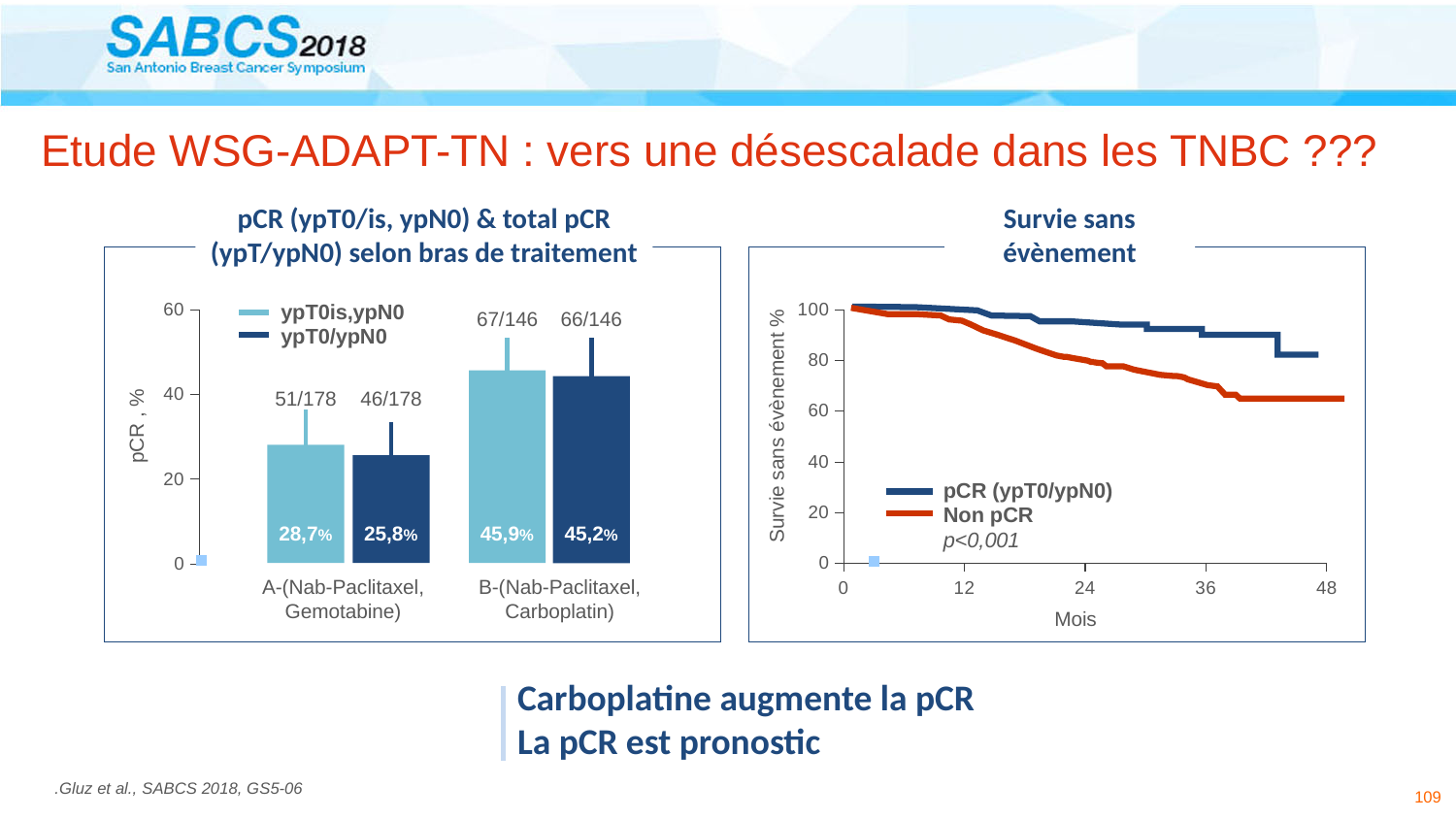

# Etude WSG-ADAPT-TN : vers une désescalade dans les TNBC ???
pCR (ypT0/is, ypN0) & total pCR (ypT/ypN0) selon bras de traitement
Survie sans évènement

ypT0is,ypN0
ypT0/ypN0

### Chart

| Category | Valeur Y 1 |
|---|---|

### Chart

| Category | Valeur Y 1 |
|---|---|
67/146
66/146

51/178
46/178
pCR , %
Survie sans évènement %

pCR (ypT0/ypN0)
Non pCR
p<0,001
28,7%
25,8%
45,9%
45,2%
A-(Nab-Paclitaxel, Gemotabine)
B-(Nab-Paclitaxel, Carboplatin)
Mois
Carboplatine augmente la pCR
La pCR est pronostic
.Gluz et al., SABCS 2018, GS5-06
109